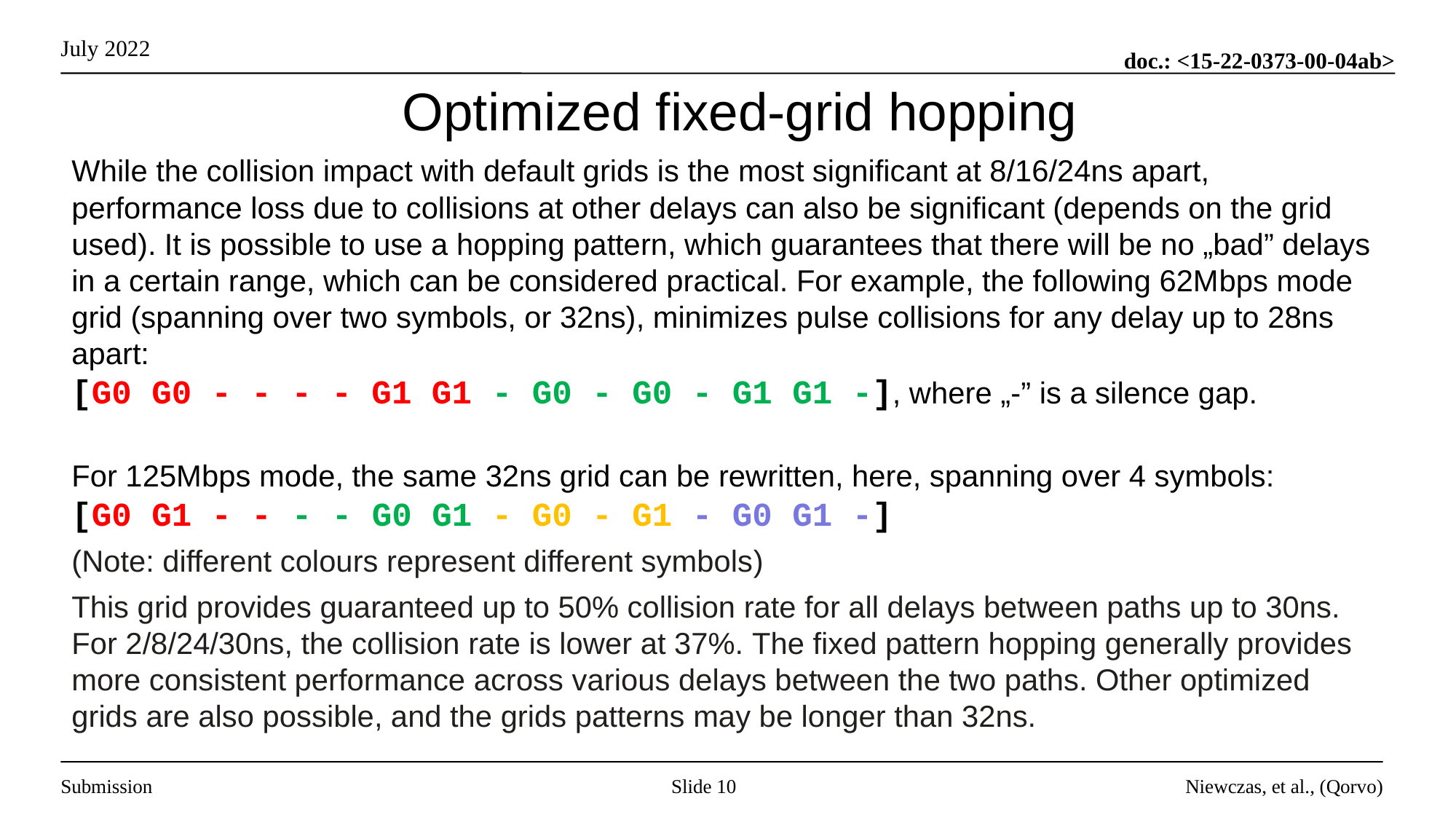

# Optimized fixed-grid hopping
While the collision impact with default grids is the most significant at 8/16/24ns apart, performance loss due to collisions at other delays can also be significant (depends on the grid used). It is possible to use a hopping pattern, which guarantees that there will be no „bad” delays in a certain range, which can be considered practical. For example, the following 62Mbps mode grid (spanning over two symbols, or 32ns), minimizes pulse collisions for any delay up to 28ns apart:
[G0 G0 - - - - G1 G1 - G0 - G0 - G1 G1 -], where „-” is a silence gap.
For 125Mbps mode, the same 32ns grid can be rewritten, here, spanning over 4 symbols:
[G0 G1 - - - - G0 G1 - G0 - G1 - G0 G1 -]
(Note: different colours represent different symbols)
This grid provides guaranteed up to 50% collision rate for all delays between paths up to 30ns. For 2/8/24/30ns, the collision rate is lower at 37%. The fixed pattern hopping generally provides more consistent performance across various delays between the two paths. Other optimized grids are also possible, and the grids patterns may be longer than 32ns.